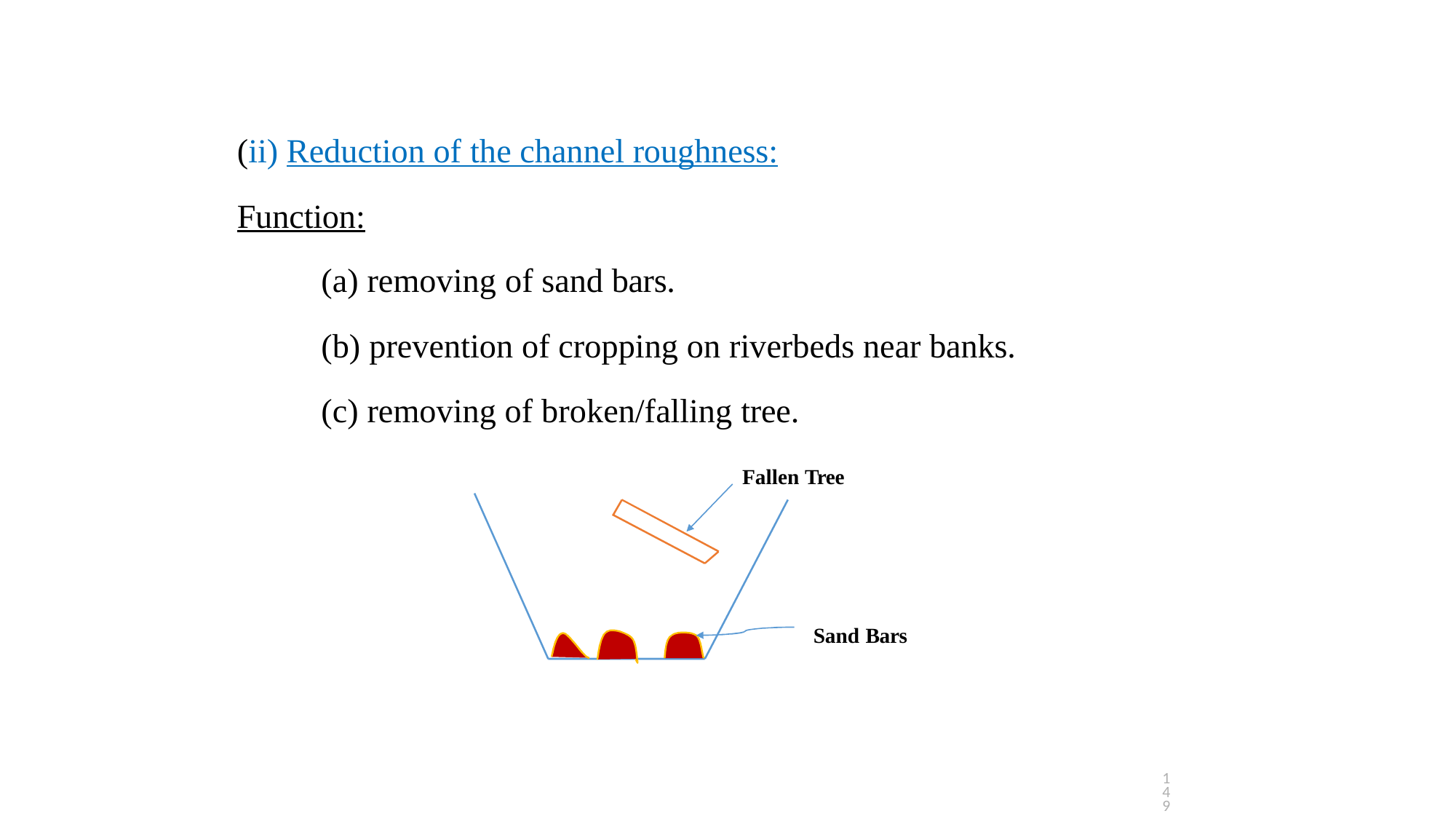

# (ii) Reduction of the channel roughness:
Function:
removing of sand bars.
prevention of cropping on riverbeds near banks.
removing of broken/falling tree.
Fallen Tree

Sand Bars
149